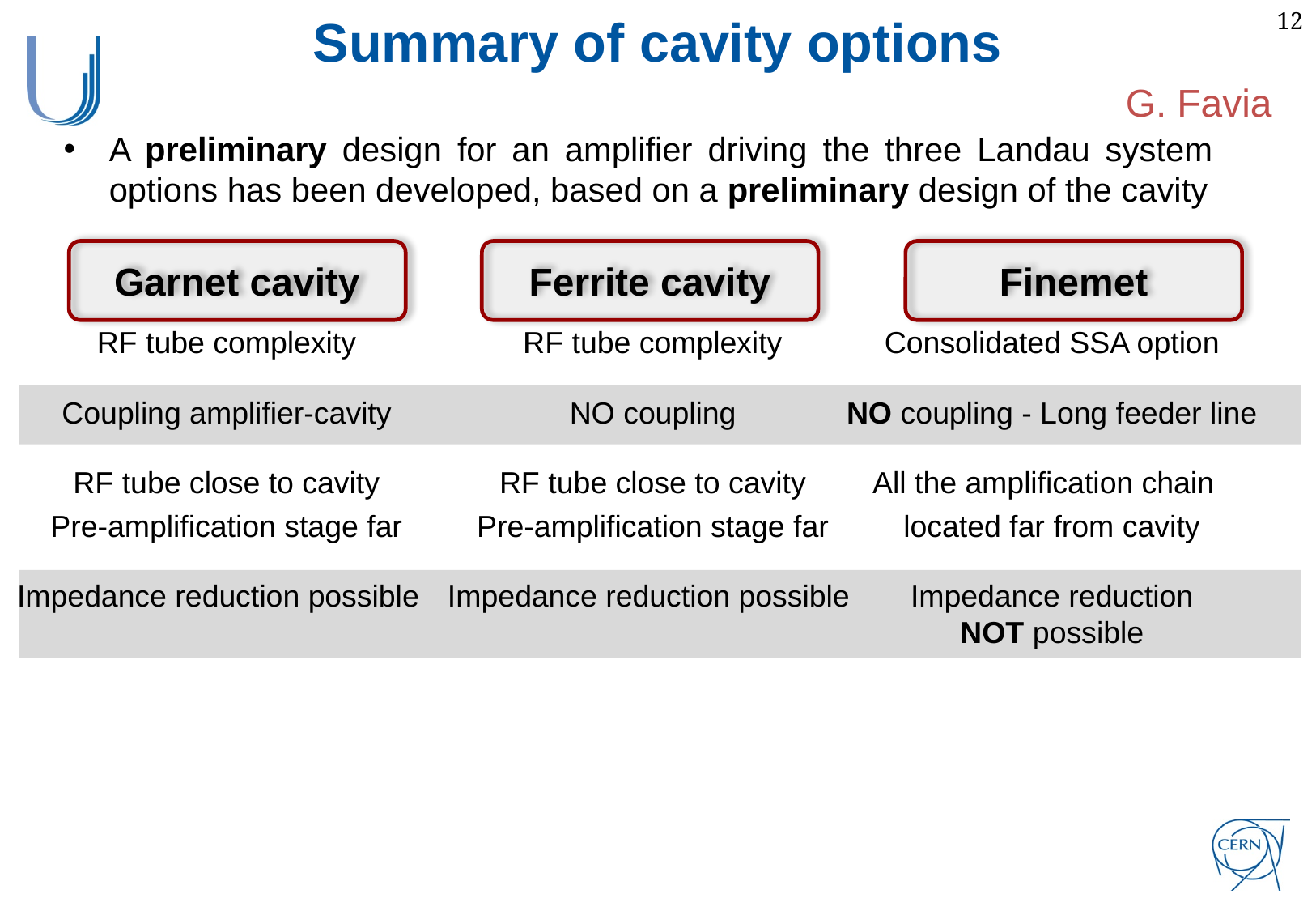

Summary of cavity options

A preliminary design for an amplifier driving the three Landau system options has been developed, based on a preliminary design of the cavity

G. Favia
Garnet cavity
Ferrite cavity
Finemet

RF tube complexity

Coupling amplifier-cavity

RF tube close to cavity
Pre-amplification stage far

Impedance reduction possible

RF tube complexity

NO coupling

RF tube close to cavity
Pre-amplification stage far

Impedance reduction possible

Consolidated SSA option

NO coupling - Long feeder line

All the amplification chain
located far from cavity

Impedance reduction
NOT possible